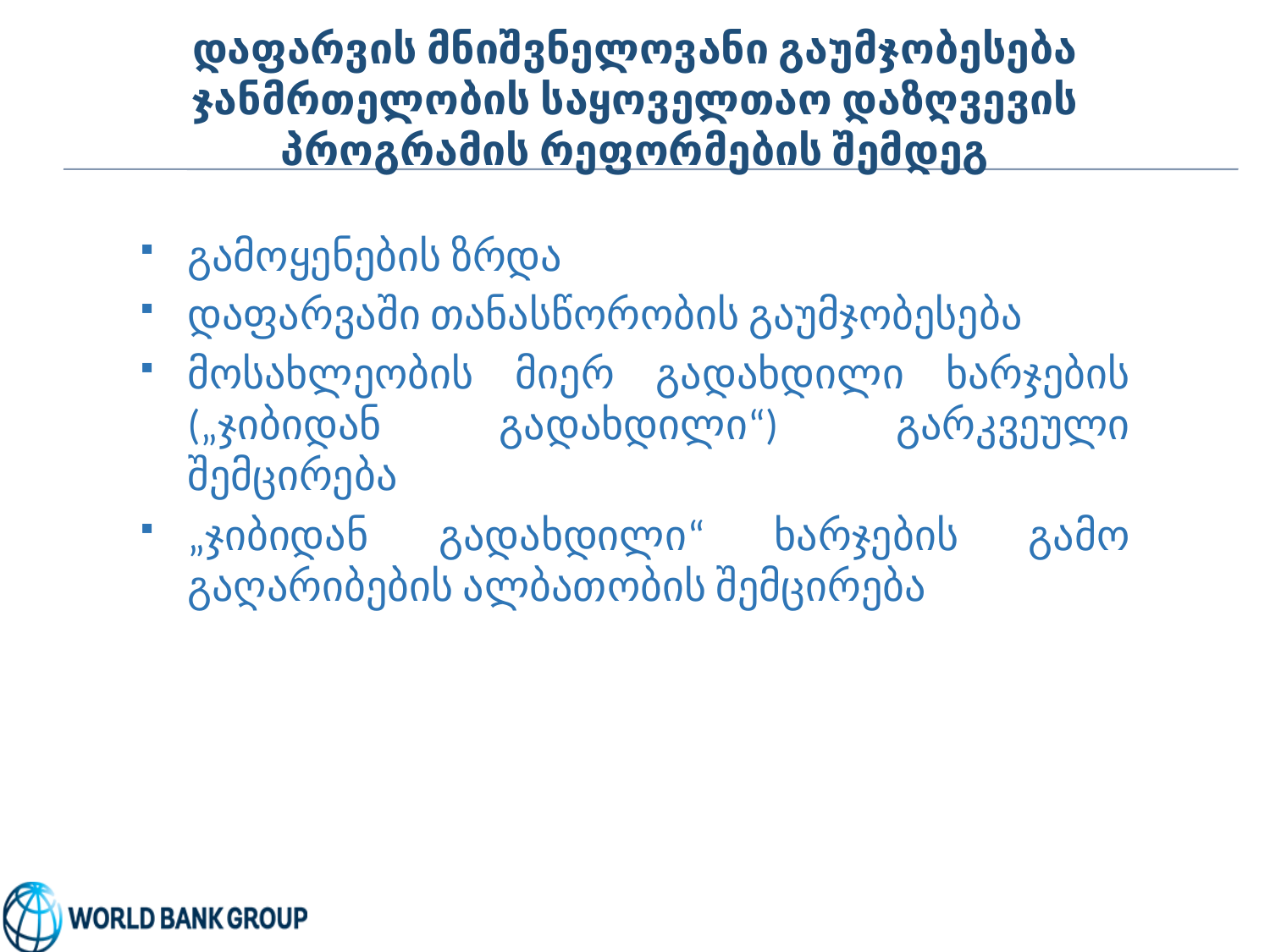

# დაფარვის მნიშვნელოვანი გაუმჯობესება ჯანმრთელობის საყოველთაო დაზღვევის პროგრამის რეფორმების შემდეგ
გამოყენების ზრდა
დაფარვაში თანასწორობის გაუმჯობესება
მოსახლეობის მიერ გადახდილი ხარჯების („ჯიბიდან გადახდილი“) გარკვეული შემცირება
„ჯიბიდან გადახდილი“ ხარჯების გამო გაღარიბების ალბათობის შემცირება